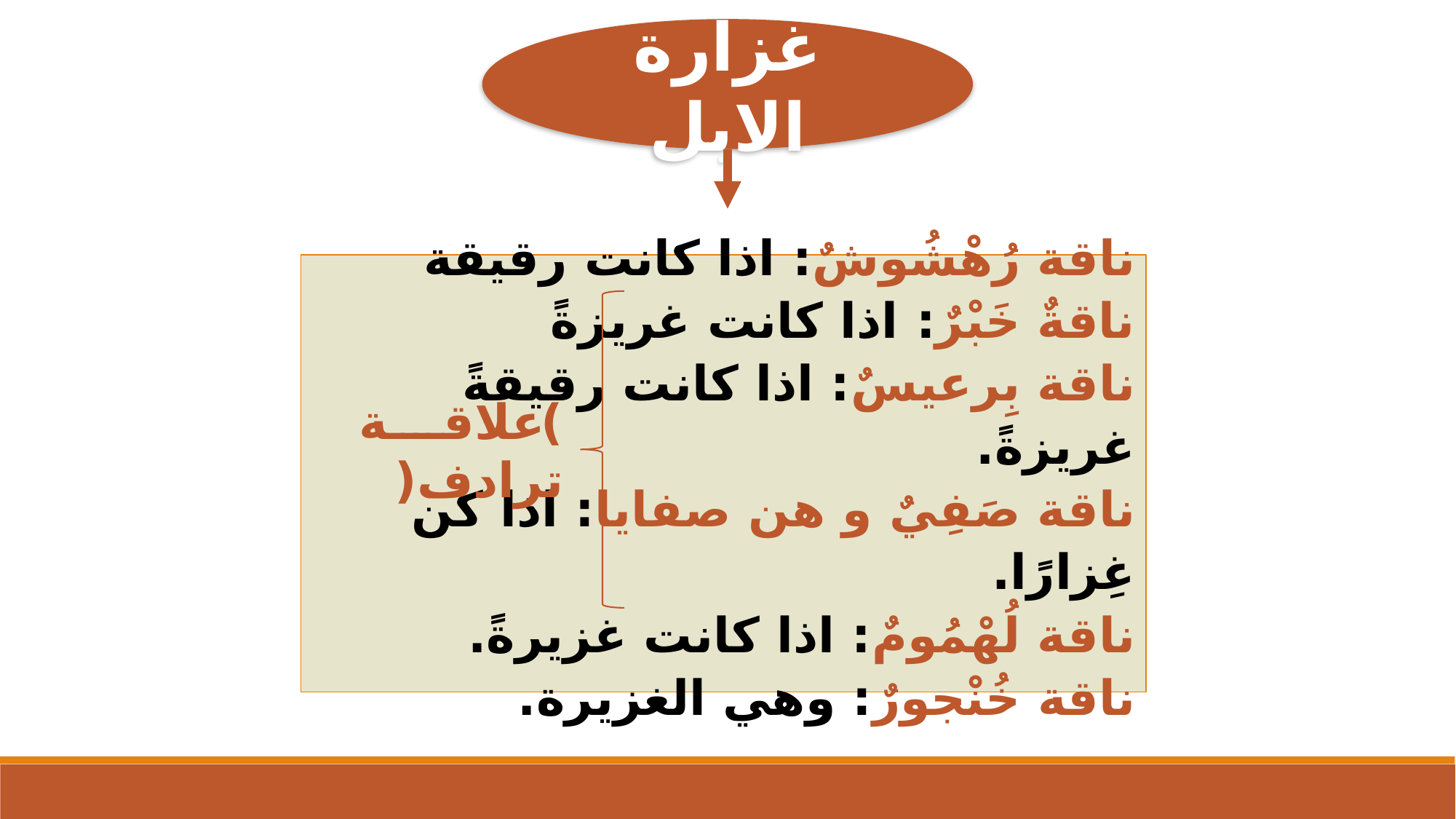

غزارة الابل
ناقة رُهْشُوشٌ: اذا كانت رقيقة
ناقةٌ خَبْرٌ: اذا كانت غريزةً
ناقة بِرعيسٌ: اذا كانت رقيقةً غريزةً.
ناقة صَفِيٌ و هن صفايا: اذا كن غِزارًا.
ناقة لُهْمُومٌ: اذا كانت غزيرةً.
ناقة خُنْجورٌ: وهي الغزيرة.

)علاقة ترادف(